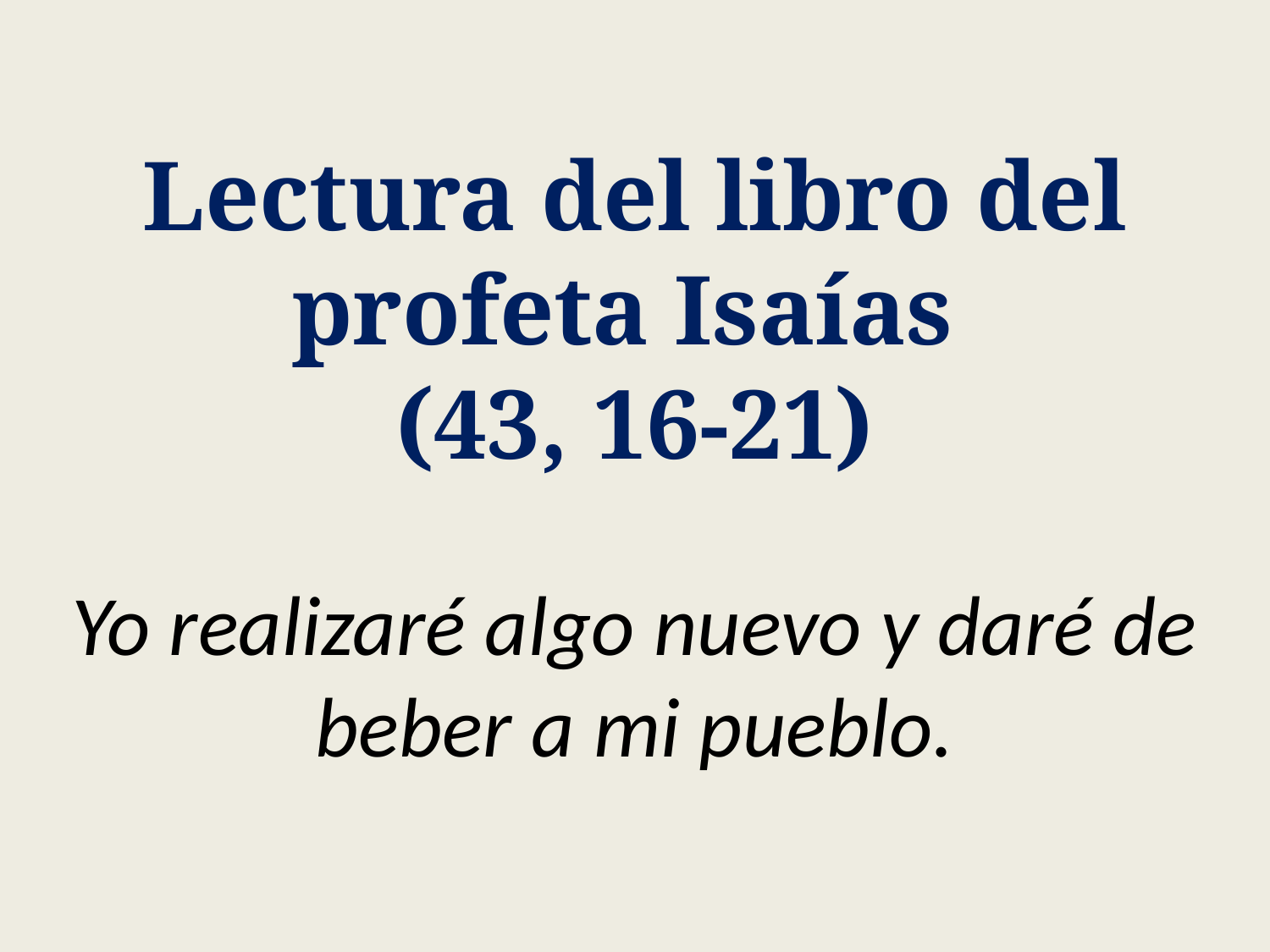

Lectura del libro del profeta Isaías
(43, 16-21)

Yo realizaré algo nuevo y daré de beber a mi pueblo.